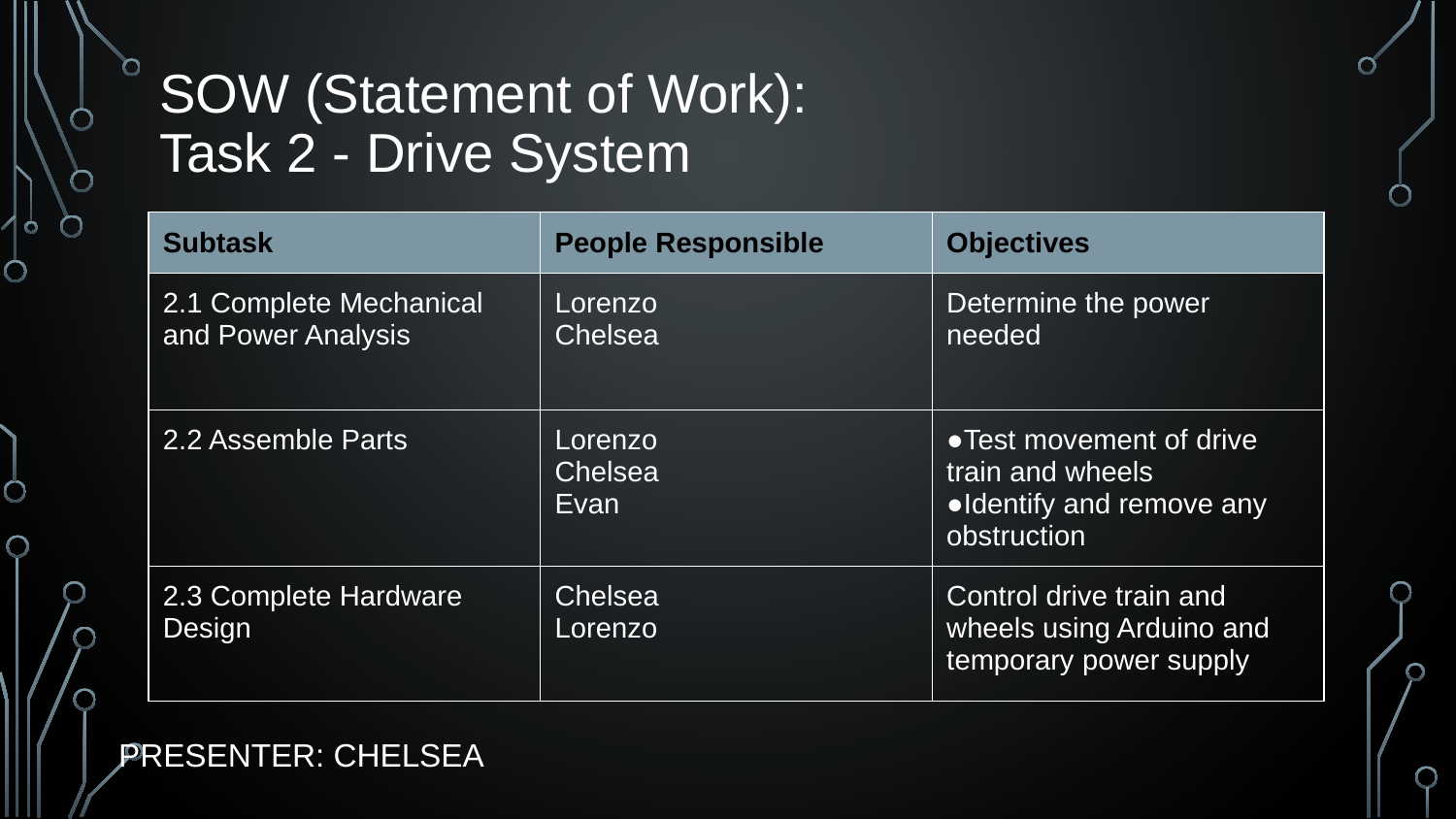

SOW (Statement of Work):
Task 2 - Drive System
| Subtask | People Responsible | Objectives |
| --- | --- | --- |
| 2.1 Complete Mechanical and Power Analysis | Lorenzo Chelsea | Determine the power needed |
| 2.2 Assemble Parts | Lorenzo Chelsea Evan | ●Test movement of drive train and wheels ●Identify and remove any obstruction |
| 2.3 Complete Hardware Design | Chelsea Lorenzo | Control drive train and wheels using Arduino and temporary power supply |
PRESENTER: CHELSEA